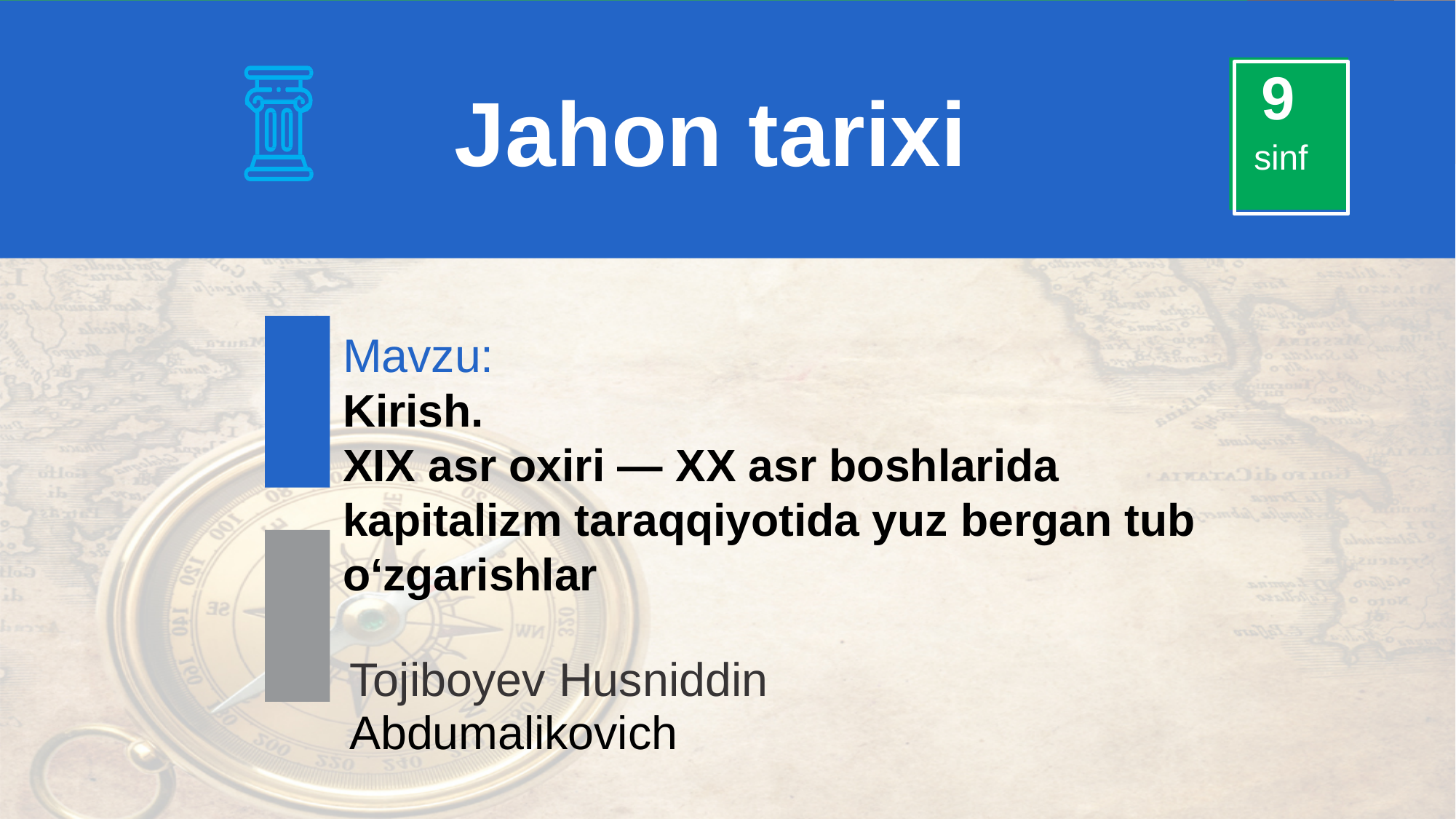

9

Jahon tarixi

sinf

Mavzu:
Kirish.
XIX asr oxiri — XX asr boshlarida kapitalizm taraqqiyotida yuz bergan tub o‘zgarishlar

Tojiboyev Husniddin
Abdumalikovich